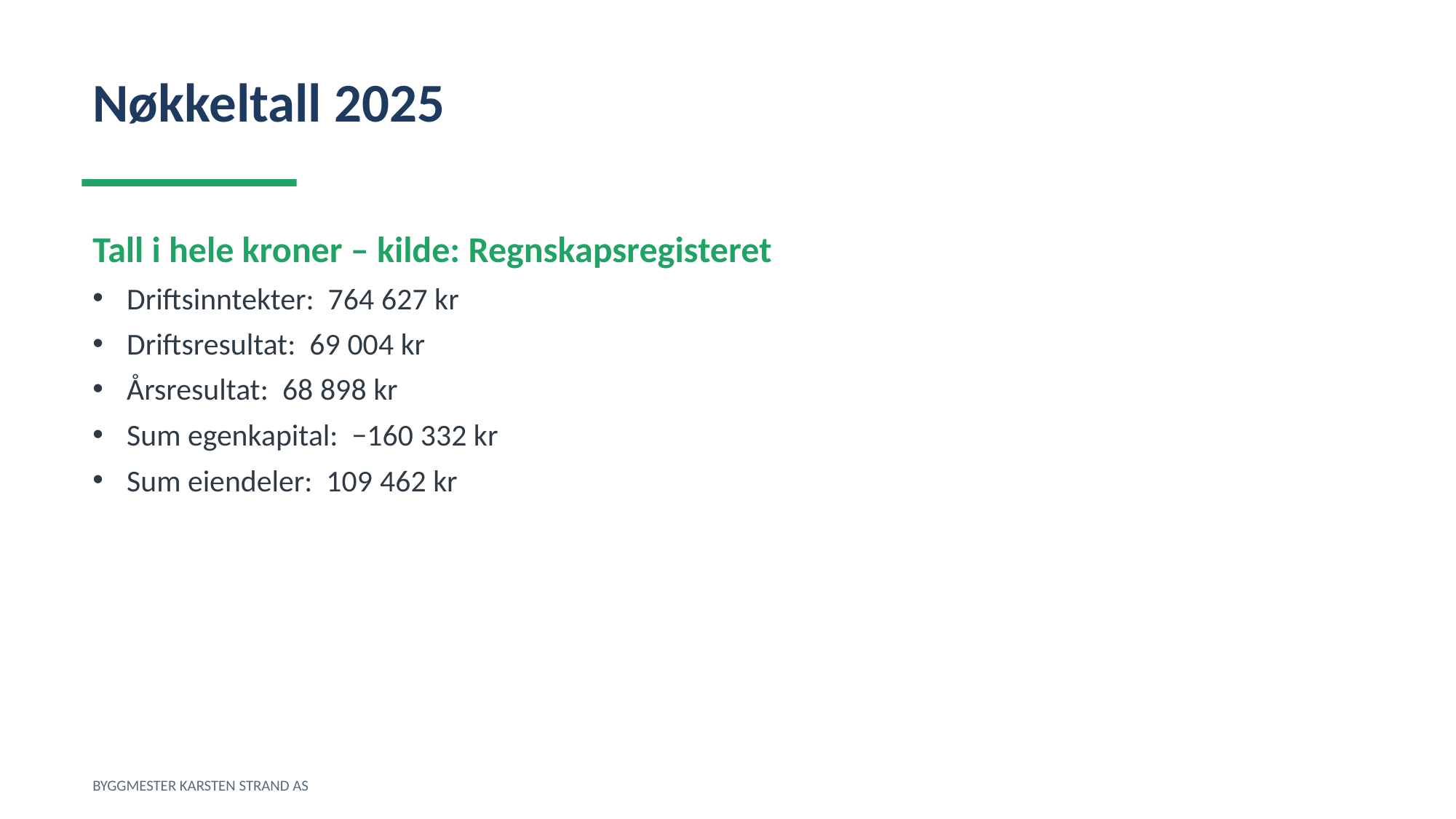

Nøkkeltall 2025

Tall i hele kroner – kilde: Regnskapsregisteret
Driftsinntekter:  764 627 kr
Driftsresultat:  69 004 kr
Årsresultat:  68 898 kr
Sum egenkapital:  −160 332 kr
Sum eiendeler:  109 462 kr
BYGGMESTER KARSTEN STRAND AS